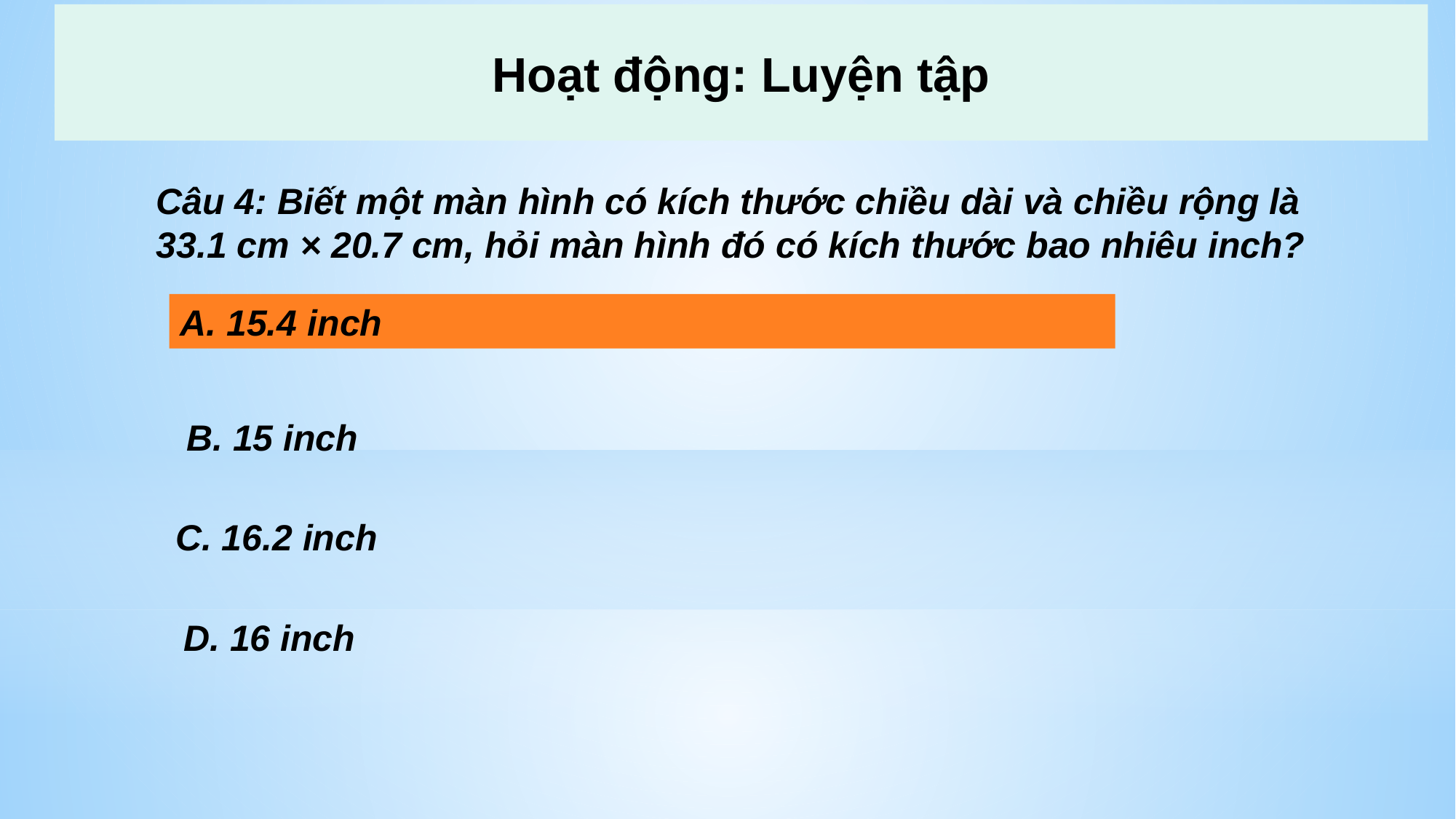

# Hoạt động: Luyện tập
Câu 4: Biết một màn hình có kích thước chiều dài và chiều rộng là 33.1 cm × 20.7 cm, hỏi màn hình đó có kích thước bao nhiêu inch?
A. 15.4 inch
A. 15.4 inch
B. 15 inch
C. 16.2 inch
D. 16 inch